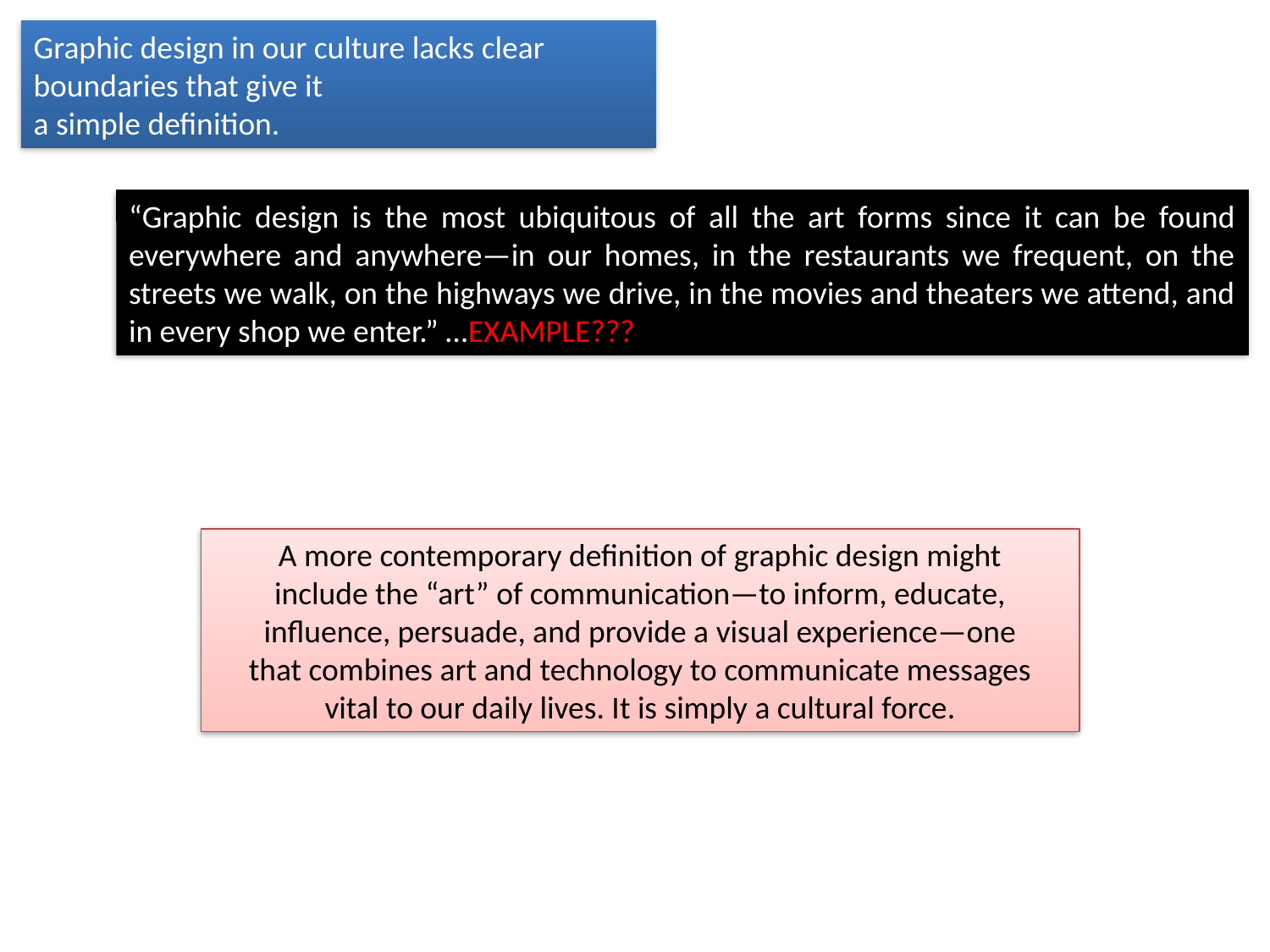

Graphic design in our culture lacks clear boundaries that give it
a simple definition.
“Graphic design is the most ubiquitous of all the art forms since it can be found everywhere and anywhere—in our homes, in the restaurants we frequent, on the streets we walk, on the highways we drive, in the movies and theaters we attend, and in every shop we enter.” …EXAMPLE???
A more contemporary definition of graphic design might
include the “art” of communication—to inform, educate,
influence, persuade, and provide a visual experience—one
that combines art and technology to communicate messages
vital to our daily lives. It is simply a cultural force.